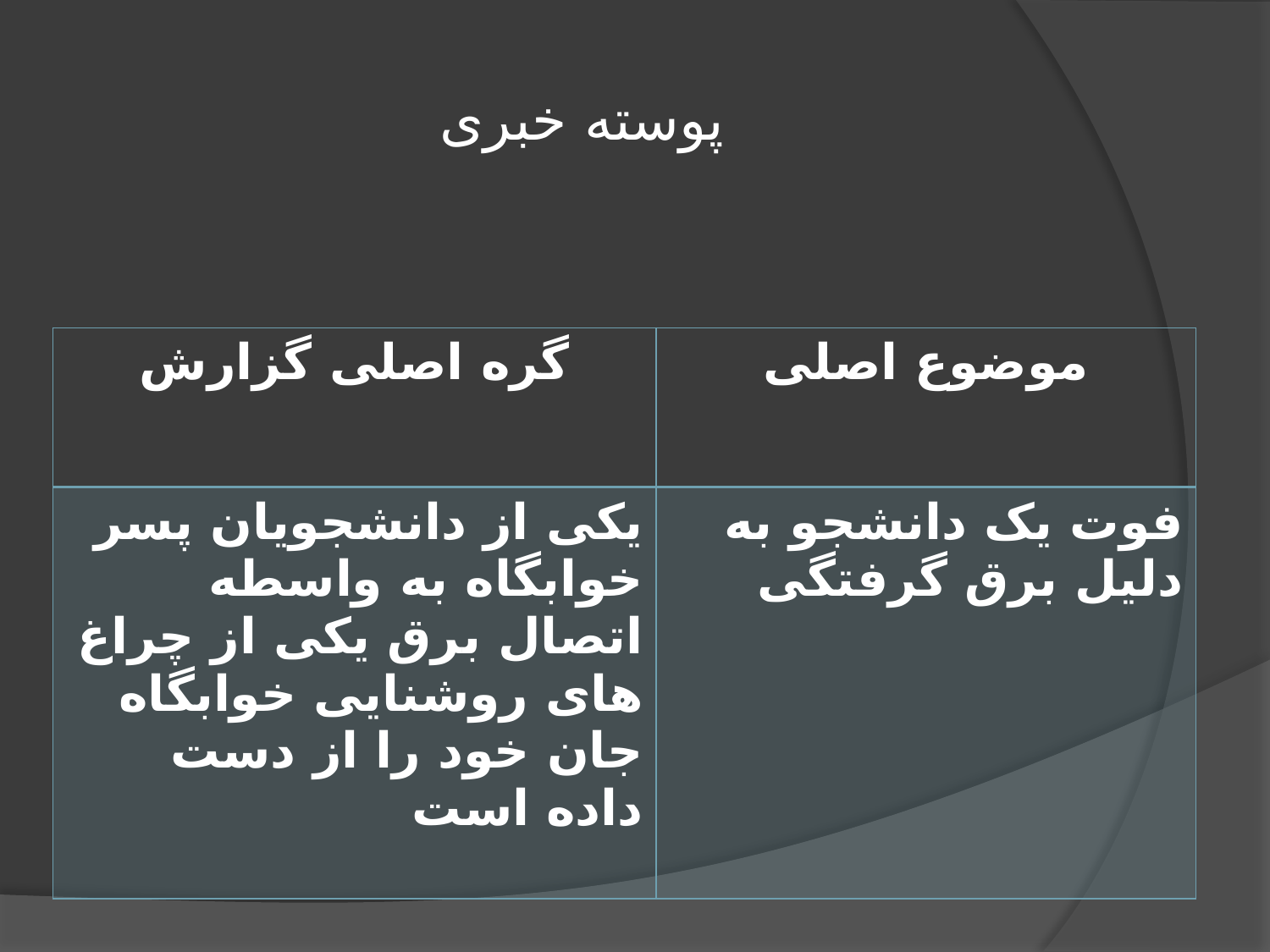

# پوسته خبری
| گره اصلی گزارش | موضوع اصلی |
| --- | --- |
| یکی از دانشجویان پسر خوابگاه به واسطه اتصال برق یکی از چراغ های روشنایی خوابگاه جان خود را از دست داده است | فوت یک دانشجو به دلیل برق گرفتگی |